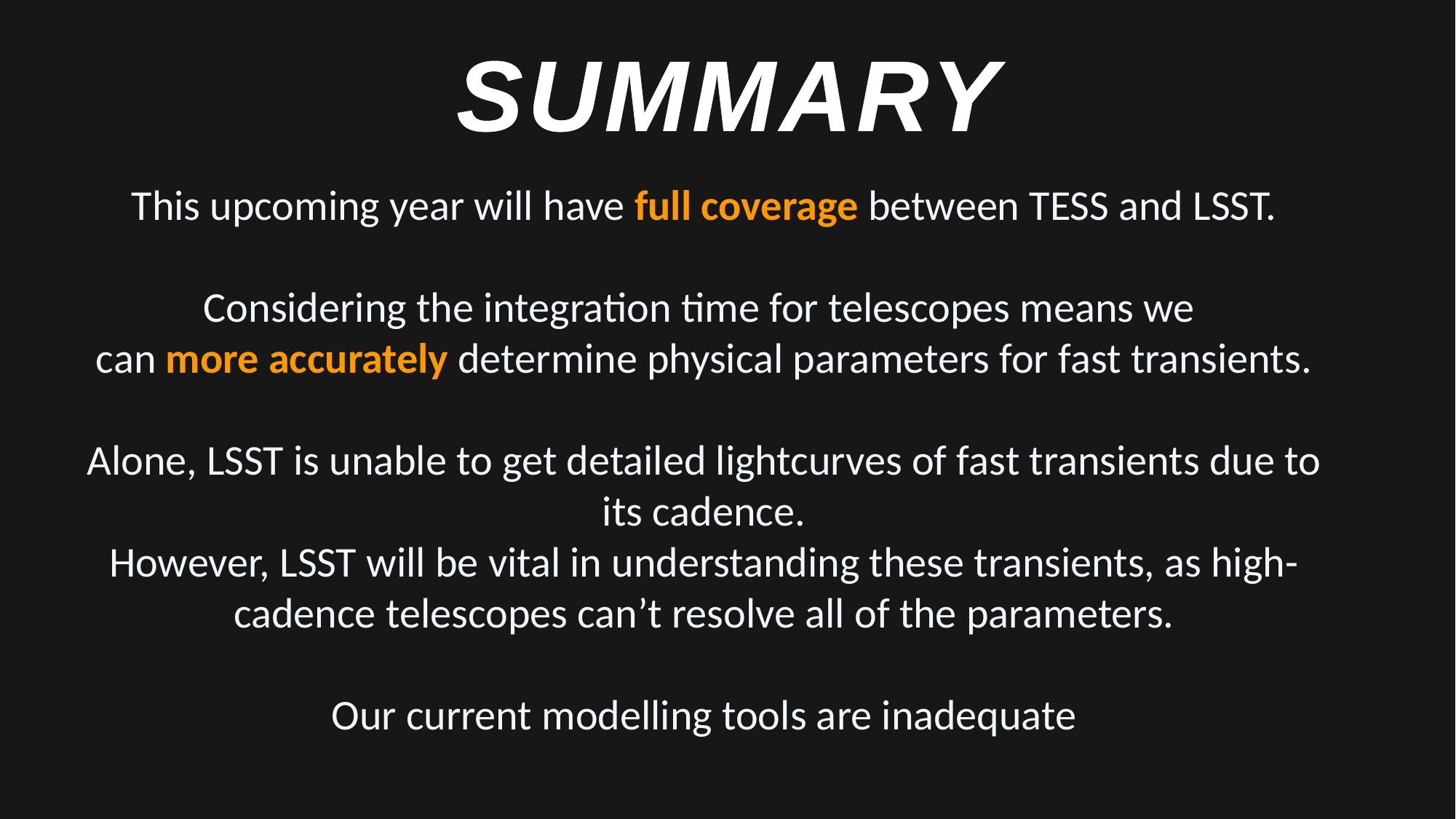

SUMMARY
This upcoming year will have full coverage between TESS and LSST.

Considering the integration time for telescopes means we
can more accurately determine physical parameters for fast transients.

Alone, LSST is unable to get detailed lightcurves of fast transients due to its cadence.
However, LSST will be vital in understanding these transients, as high-cadence telescopes can’t resolve all of the parameters.

Our current modelling tools are inadequate